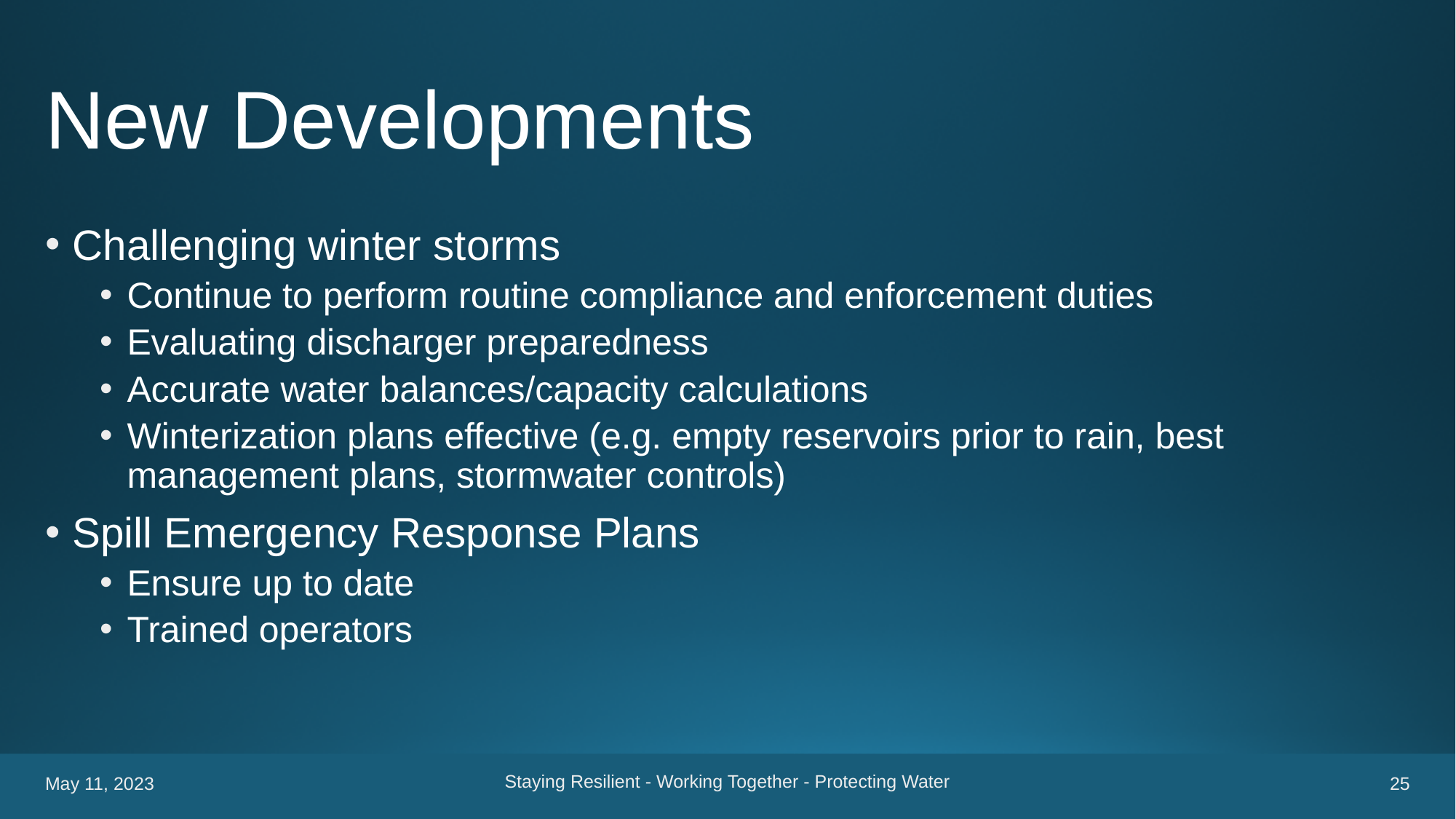

# New Developments

Challenging winter storms
Continue to perform routine compliance and enforcement duties
Evaluating discharger preparedness
Accurate water balances/capacity calculations
Winterization plans effective (e.g. empty reservoirs prior to rain, best management plans, stormwater controls)
Spill Emergency Response Plans
Ensure up to date
Trained operators

Staying Resilient - Working Together - Protecting Water
25
May 11, 2023